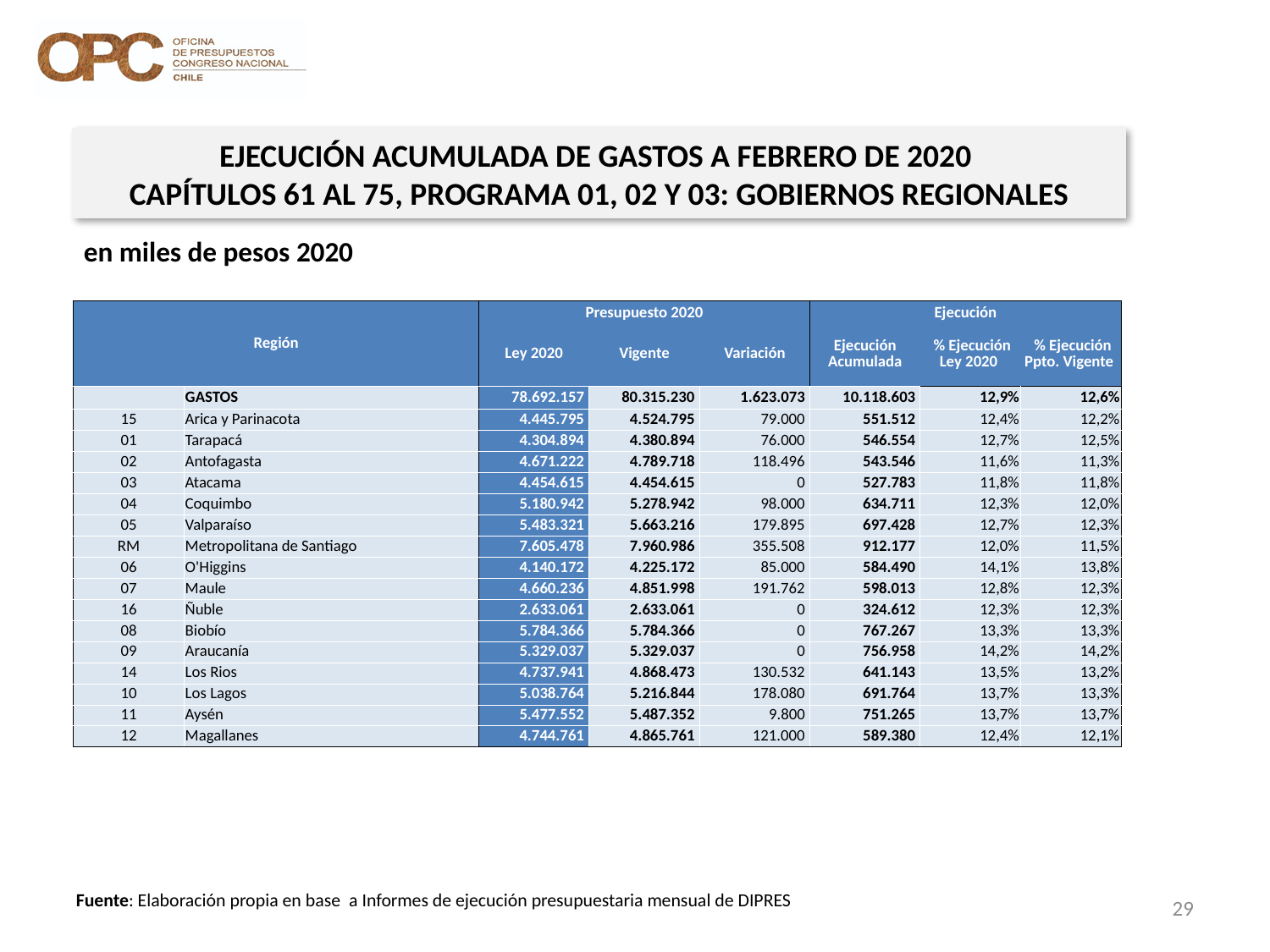

EJECUCIÓN ACUMULADA DE GASTOS A FEBRERO DE 2020
CAPÍTULOS 61 AL 75, PROGRAMA 01, 02 Y 03: GOBIERNOS REGIONALES
en miles de pesos 2020
| Región |  | Presupuesto 2020 |  |  | Ejecución |  |  |
| --- | --- | --- | --- | --- | --- | --- | --- |
|  |  | Ley 2020 | Vigente | Variación | Ejecución Acumulada | % Ejecución Ley 2020 | % Ejecución Ppto. Vigente |
|  | GASTOS | 78.692.157 | 80.315.230 | 1.623.073 | 10.118.603 | 12,9% | 12,6% |
| 15 | Arica y Parinacota | 4.445.795 | 4.524.795 | 79.000 | 551.512 | 12,4% | 12,2% |
| 01 | Tarapacá | 4.304.894 | 4.380.894 | 76.000 | 546.554 | 12,7% | 12,5% |
| 02 | Antofagasta | 4.671.222 | 4.789.718 | 118.496 | 543.546 | 11,6% | 11,3% |
| 03 | Atacama | 4.454.615 | 4.454.615 | 0 | 527.783 | 11,8% | 11,8% |
| 04 | Coquimbo | 5.180.942 | 5.278.942 | 98.000 | 634.711 | 12,3% | 12,0% |
| 05 | Valparaíso | 5.483.321 | 5.663.216 | 179.895 | 697.428 | 12,7% | 12,3% |
| RM | Metropolitana de Santiago | 7.605.478 | 7.960.986 | 355.508 | 912.177 | 12,0% | 11,5% |
| 06 | O'Higgins | 4.140.172 | 4.225.172 | 85.000 | 584.490 | 14,1% | 13,8% |
| 07 | Maule | 4.660.236 | 4.851.998 | 191.762 | 598.013 | 12,8% | 12,3% |
| 16 | Ñuble | 2.633.061 | 2.633.061 | 0 | 324.612 | 12,3% | 12,3% |
| 08 | Biobío | 5.784.366 | 5.784.366 | 0 | 767.267 | 13,3% | 13,3% |
| 09 | Araucanía | 5.329.037 | 5.329.037 | 0 | 756.958 | 14,2% | 14,2% |
| 14 | Los Rios | 4.737.941 | 4.868.473 | 130.532 | 641.143 | 13,5% | 13,2% |
| 10 | Los Lagos | 5.038.764 | 5.216.844 | 178.080 | 691.764 | 13,7% | 13,3% |
| 11 | Aysén | 5.477.552 | 5.487.352 | 9.800 | 751.265 | 13,7% | 13,7% |
| 12 | Magallanes | 4.744.761 | 4.865.761 | 121.000 | 589.380 | 12,4% | 12,1% |
29